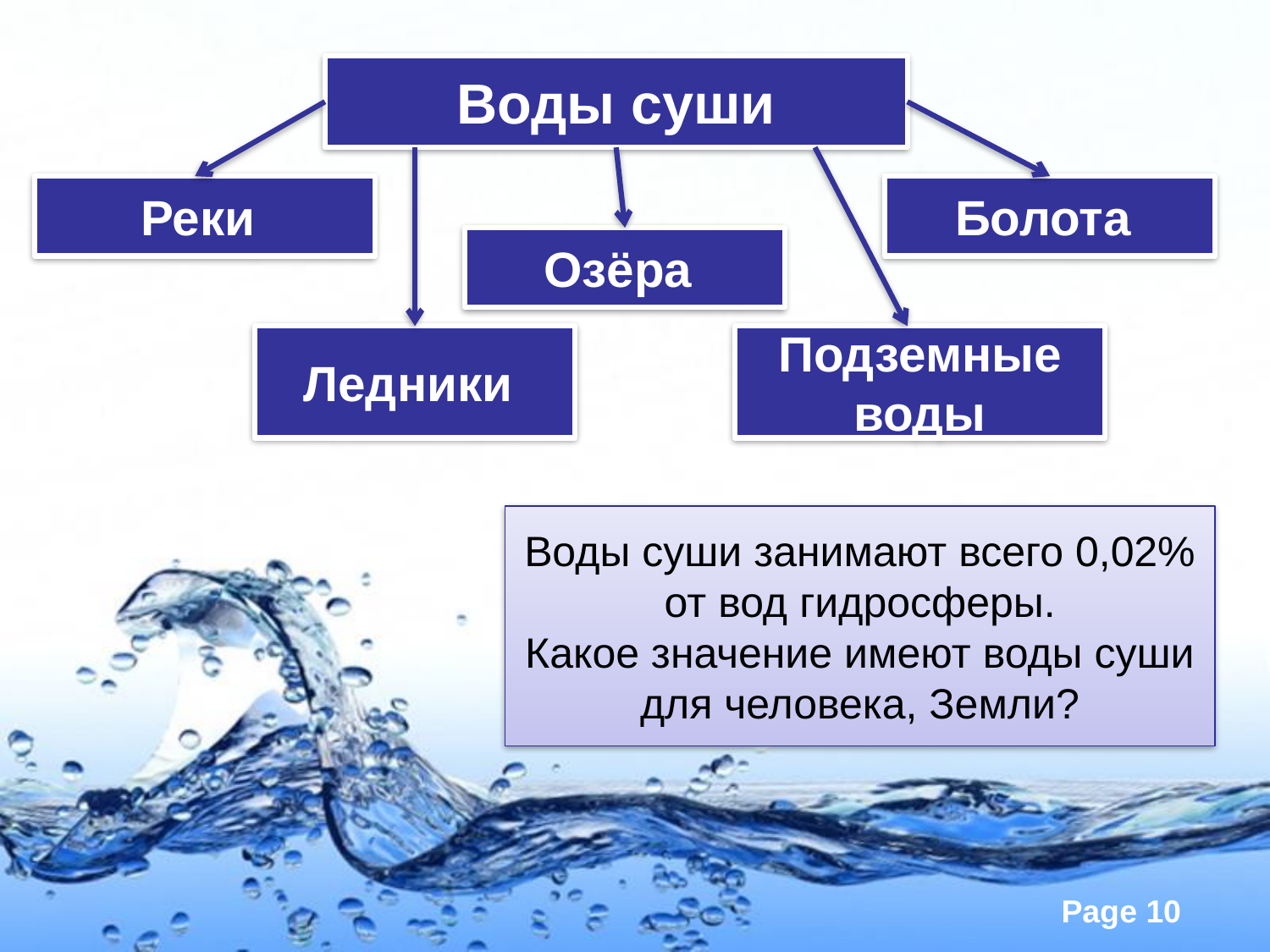

Воды суши
Реки
Болота
Озёра
Подземные воды
Ледники
Воды суши занимают всего 0,02% от вод гидросферы.
Какое значение имеют воды суши для человека, Земли?